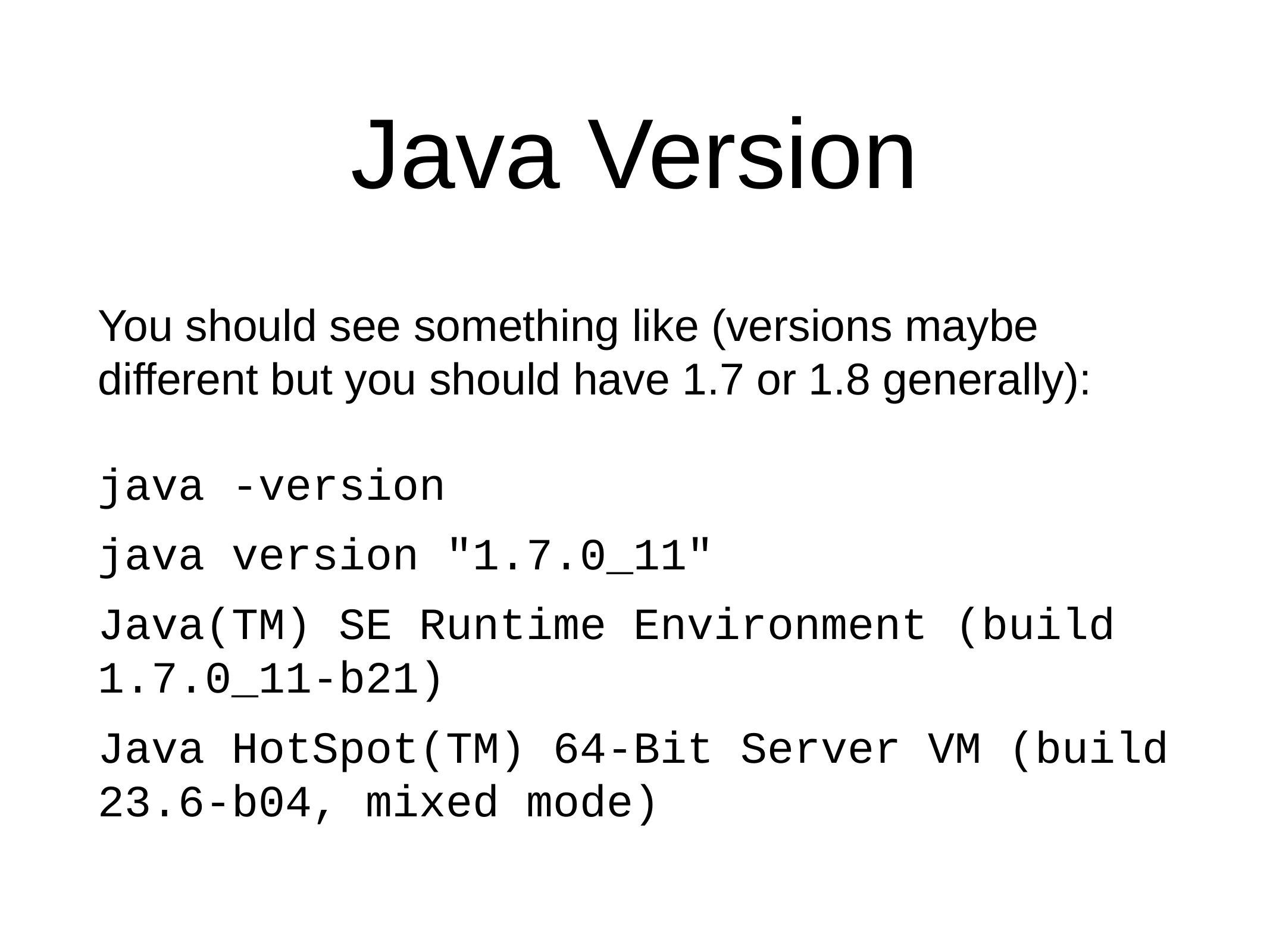

# Java Version
You should see something like (versions maybe different but you should have 1.7 or 1.8 generally):
java -version
java version "1.7.0_11"
Java(TM) SE Runtime Environment (build 1.7.0_11-b21)
Java HotSpot(TM) 64-Bit Server VM (build 23.6-b04, mixed mode)